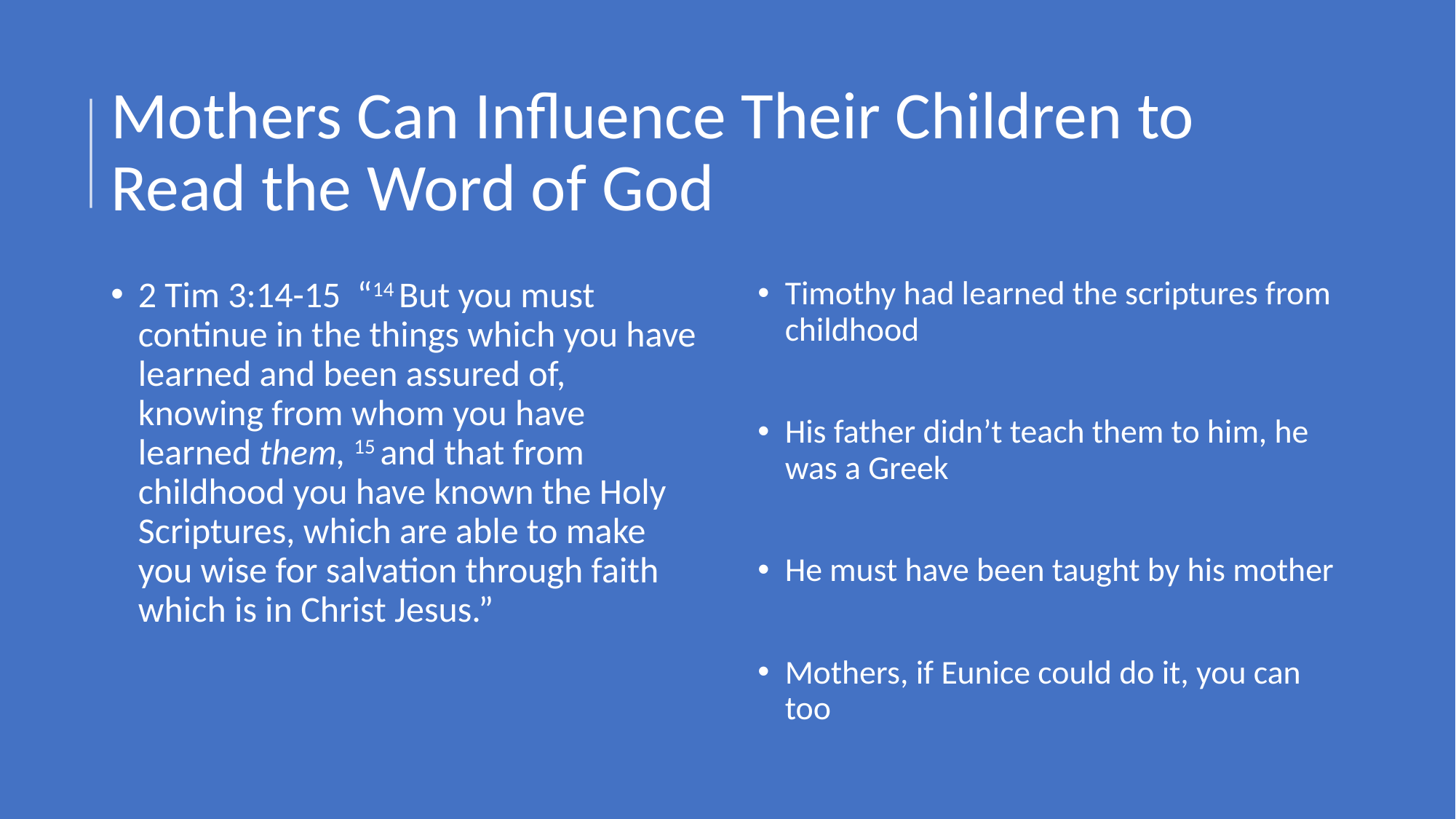

# Mothers Can Influence Their Children to Read the Word of God
2 Tim 3:14-15  “14 But you must continue in the things which you have learned and been assured of, knowing from whom you have learned them, 15 and that from childhood you have known the Holy Scriptures, which are able to make you wise for salvation through faith which is in Christ Jesus.”

Timothy had learned the scriptures from childhood

His father didn’t teach them to him, he was a Greek

He must have been taught by his mother

Mothers, if Eunice could do it, you can too